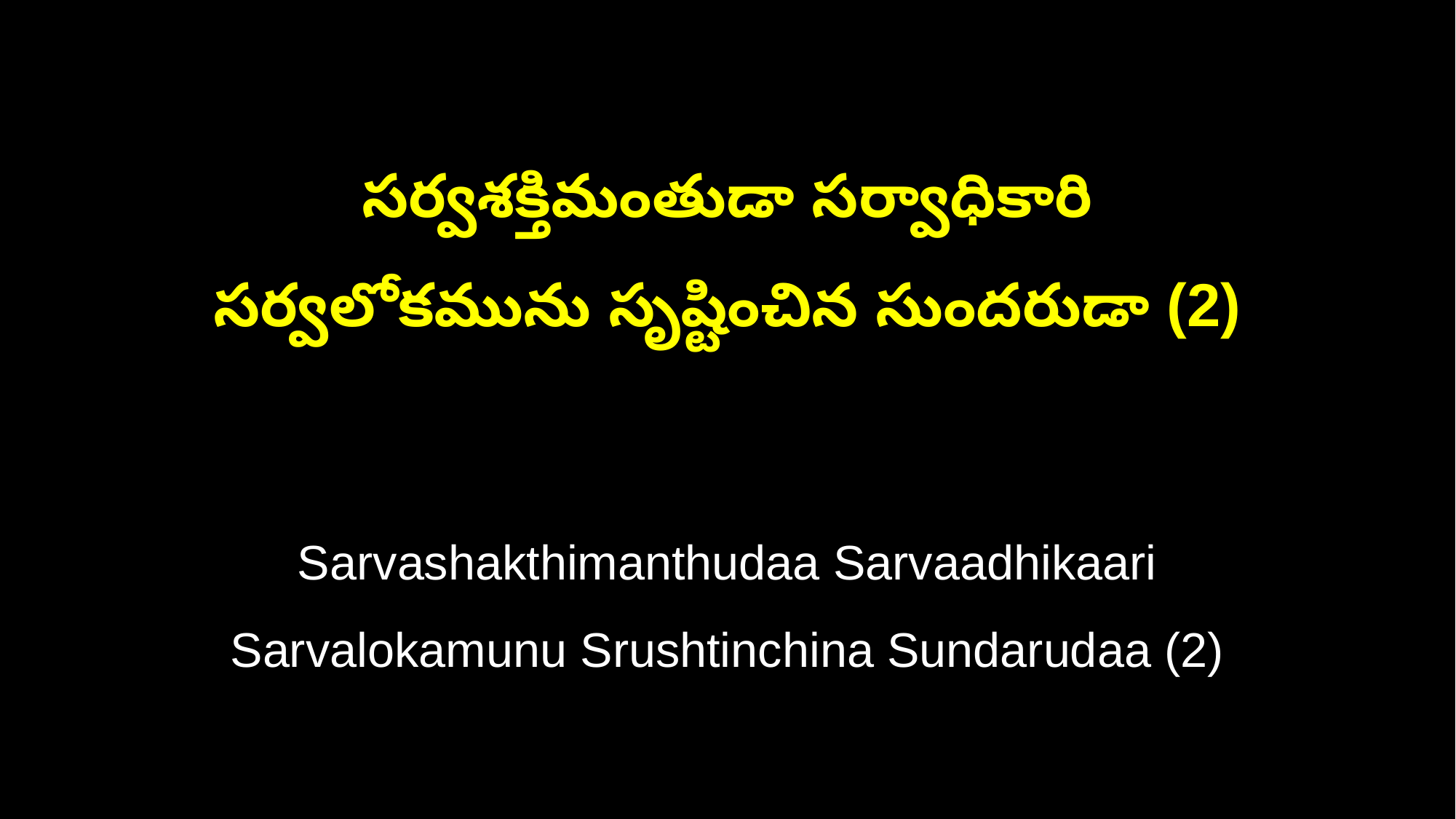

సర్వశక్తిమంతుడా సర్వాధికారి
సర్వలోకమును సృష్టించిన సుందరుడా (2)
Sarvashakthimanthudaa Sarvaadhikaari
Sarvalokamunu Srushtinchina Sundarudaa (2)